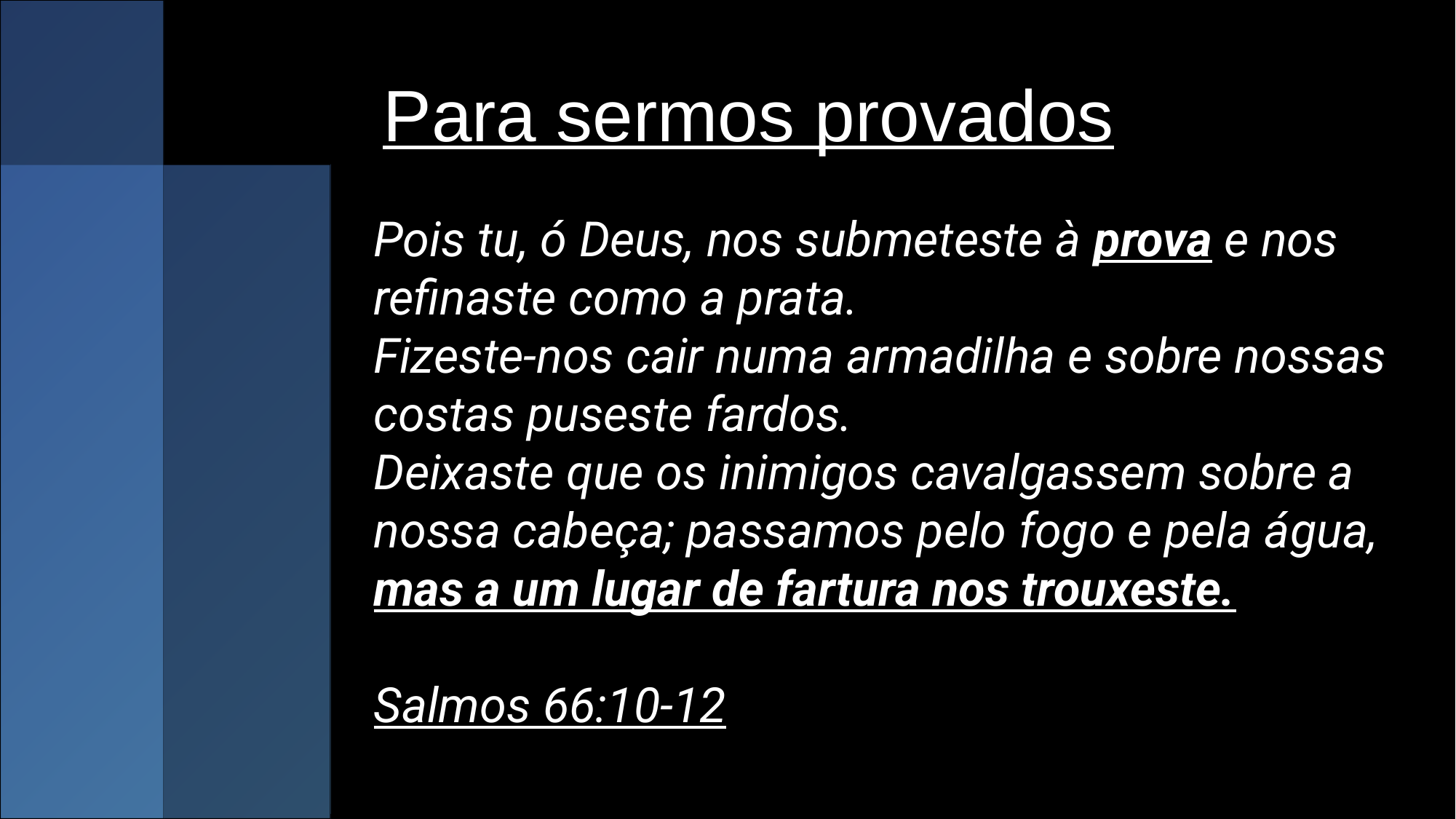

Para sermos provados
Pois tu, ó Deus, nos submeteste à prova e nos refinaste como a prata.
Fizeste-nos cair numa armadilha e sobre nossas costas puseste fardos.
Deixaste que os inimigos cavalgassem sobre a nossa cabeça; passamos pelo fogo e pela água, mas a um lugar de fartura nos trouxeste.
Salmos 66:10-12